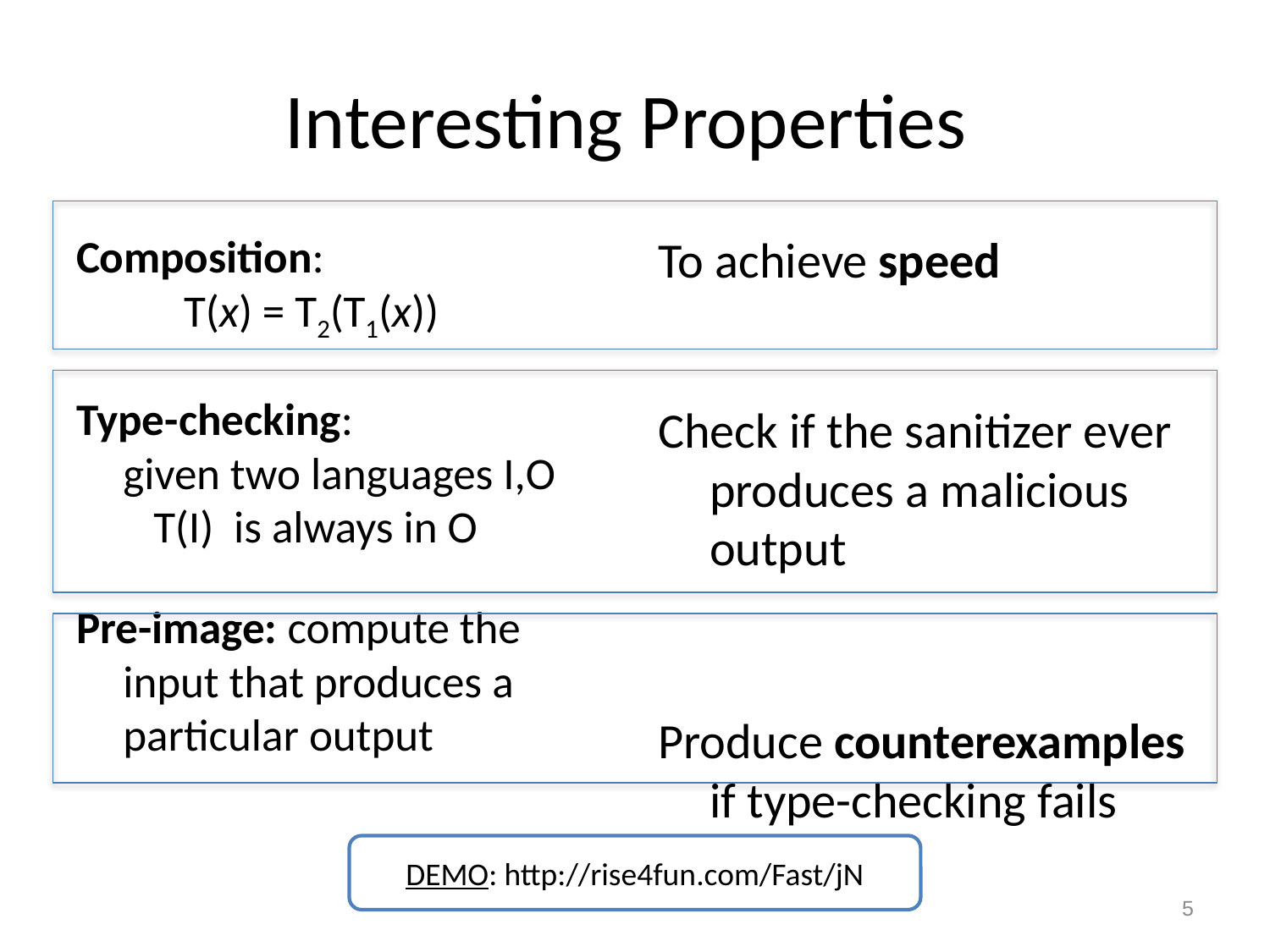

# Interesting Properties

To achieve speed

Check if the sanitizer ever produces a malicious output

Produce counterexamples if type-checking fails
Composition:
      T(x) = T2(T1(x))

Type-checking:
given two languages I,O
   T(I)  is always in O

Pre-image: compute the input that produces a particular output

DEMO: http://rise4fun.com/Fast/jN
5